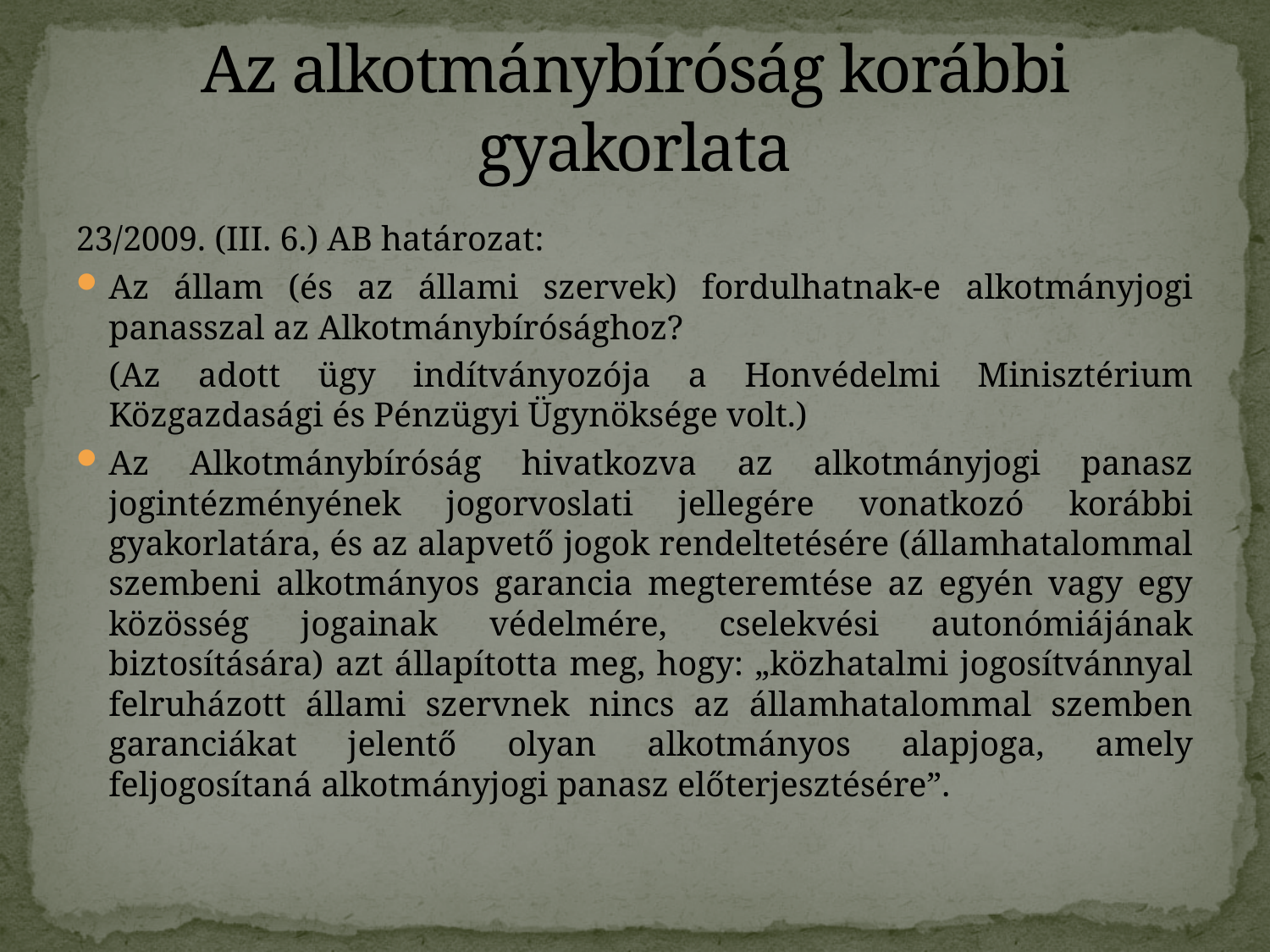

# Az alkotmánybíróság korábbi gyakorlata
23/2009. (III. 6.) AB határozat:
Az állam (és az állami szervek) fordulhatnak-e alkotmányjogi panasszal az Alkotmánybírósághoz?
	(Az adott ügy indítványozója a Honvédelmi Minisztérium Közgazdasági és Pénzügyi Ügynöksége volt.)
Az Alkotmánybíróság hivatkozva az alkotmányjogi panasz jogintézményének jogorvoslati jellegére vonatkozó korábbi gyakorlatára, és az alapvető jogok rendeltetésére (államhatalommal szembeni alkotmányos garancia megteremtése az egyén vagy egy közösség jogainak védelmére, cselekvési autonómiájának biztosítására) azt állapította meg, hogy: „közhatalmi jogosítvánnyal felruházott állami szervnek nincs az államhatalommal szemben garanciákat jelentő olyan alkotmányos alapjoga, amely feljogosítaná alkotmányjogi panasz előterjesztésére”.